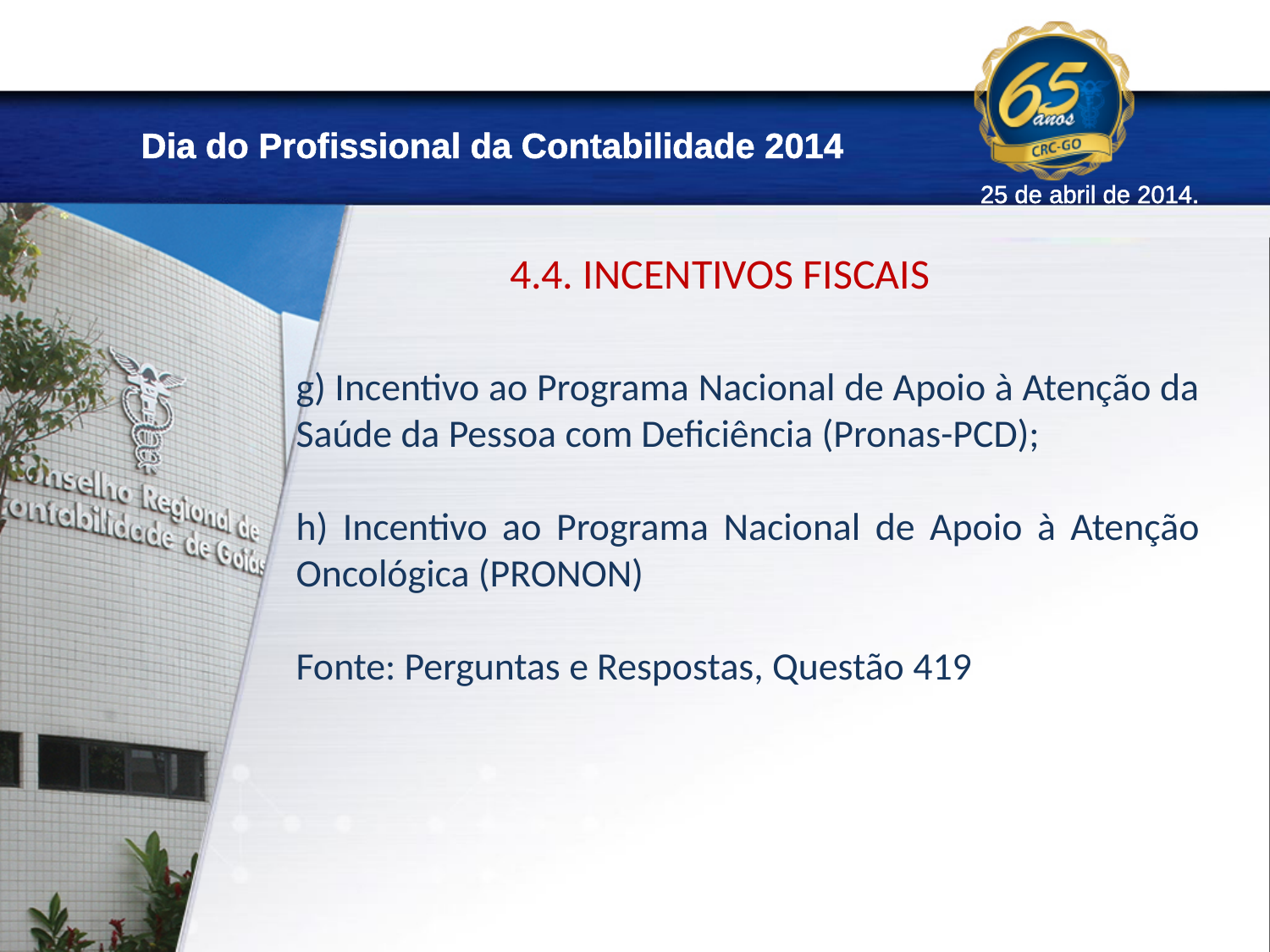

Dia do Profissional da Contabilidade 2014
25 de abril de 2014.
4.4. INCENTIVOS FISCAIS
g) Incentivo ao Programa Nacional de Apoio à Atenção da Saúde da Pessoa com Deficiência (Pronas-PCD);

h) Incentivo ao Programa Nacional de Apoio à Atenção Oncológica (PRONON)

Fonte: Perguntas e Respostas, Questão 419